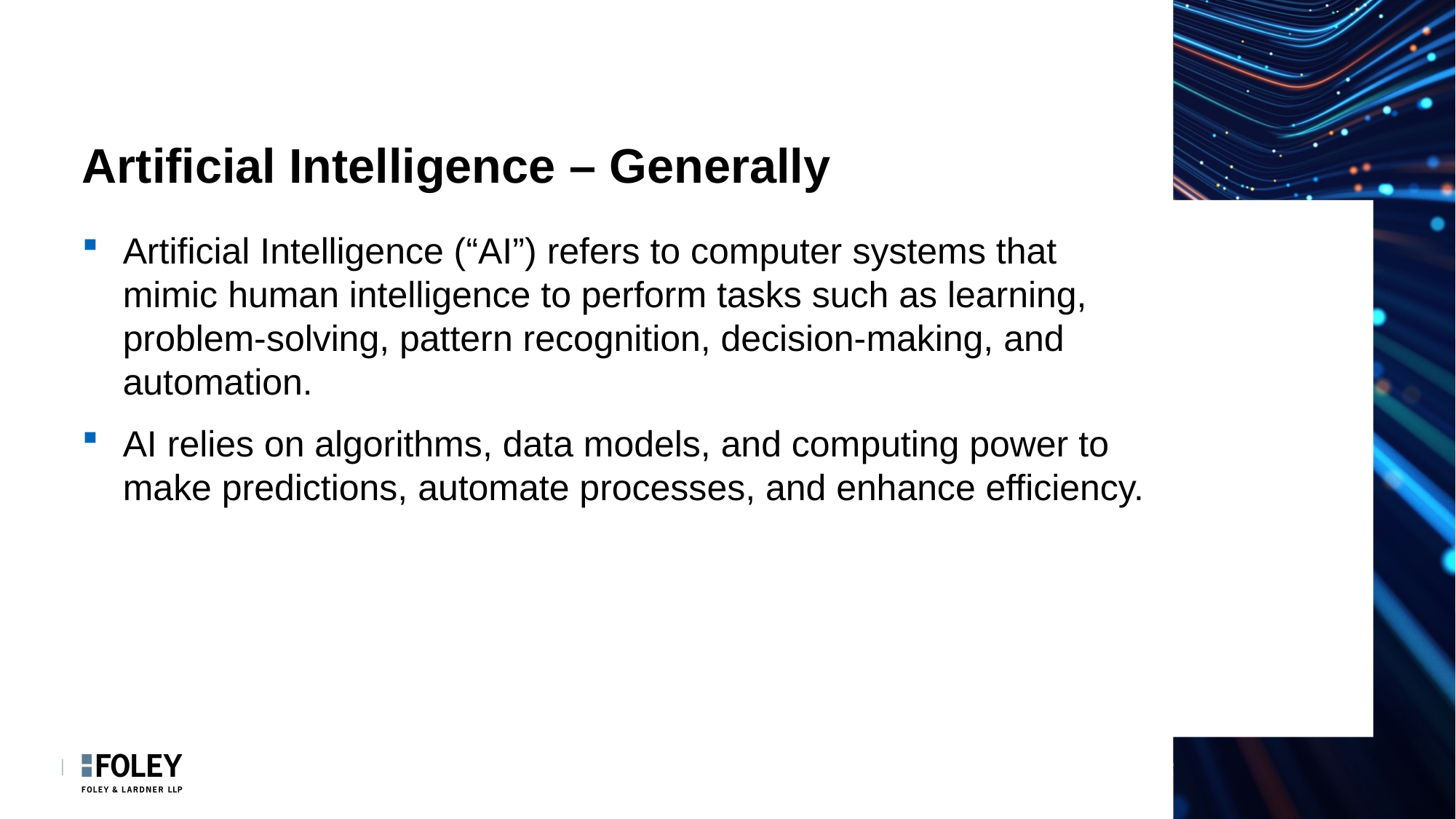

# Artificial Intelligence – Generally
Artificial Intelligence (“AI”) refers to computer systems that mimic human intelligence to perform tasks such as learning, problem-solving, pattern recognition, decision-making, and automation.
AI relies on algorithms, data models, and computing power to make predictions, automate processes, and enhance efficiency.